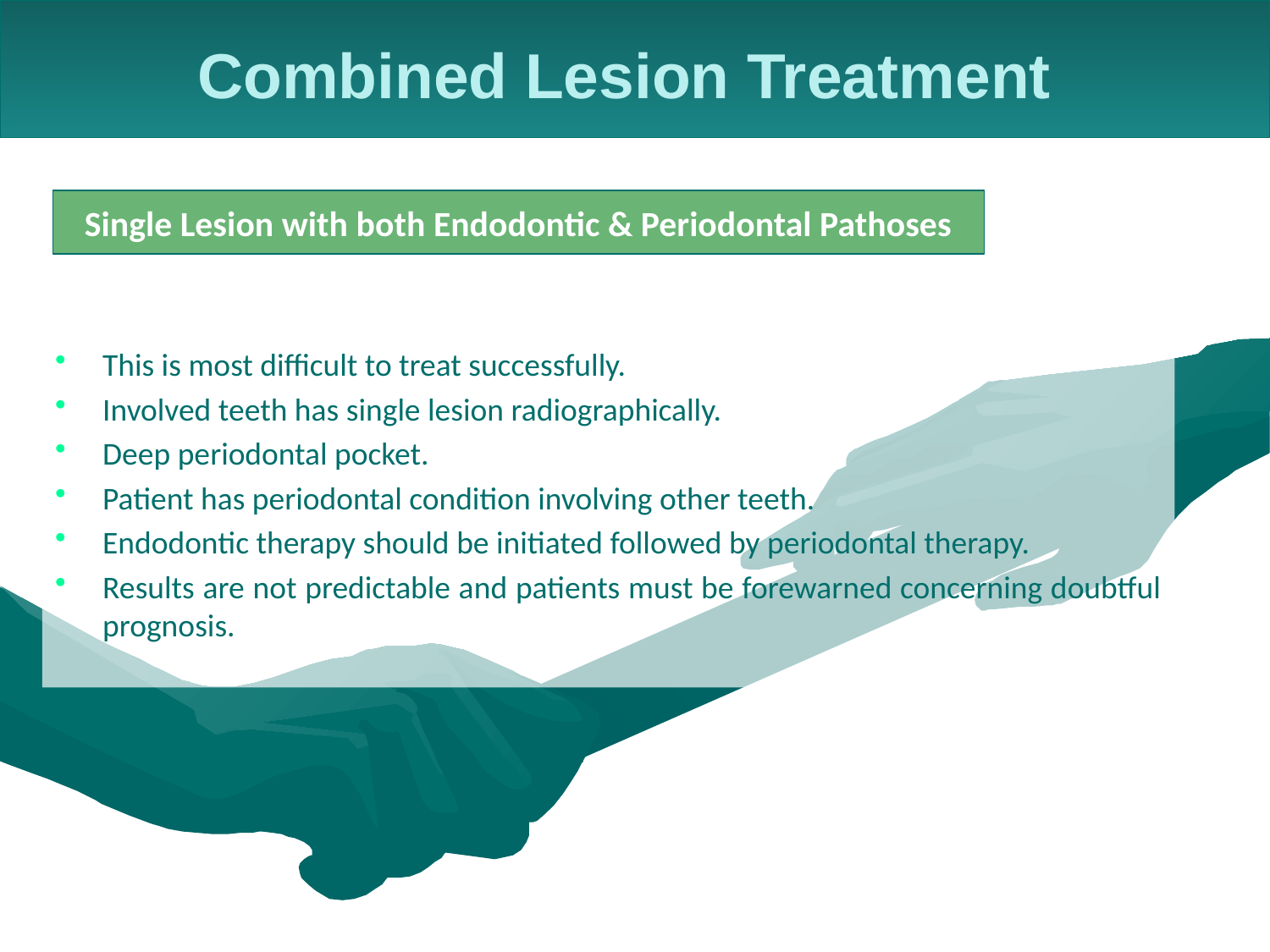

Combined Lesion Treatment

Single Lesion with both Endodontic & Periodontal Pathoses
This is most difficult to treat successfully.
Involved teeth has single lesion radiographically.
Deep periodontal pocket.
Patient has periodontal condition involving other teeth.
Endodontic therapy should be initiated followed by periodontal therapy.
Results are not predictable and patients must be forewarned concerning doubtful prognosis.